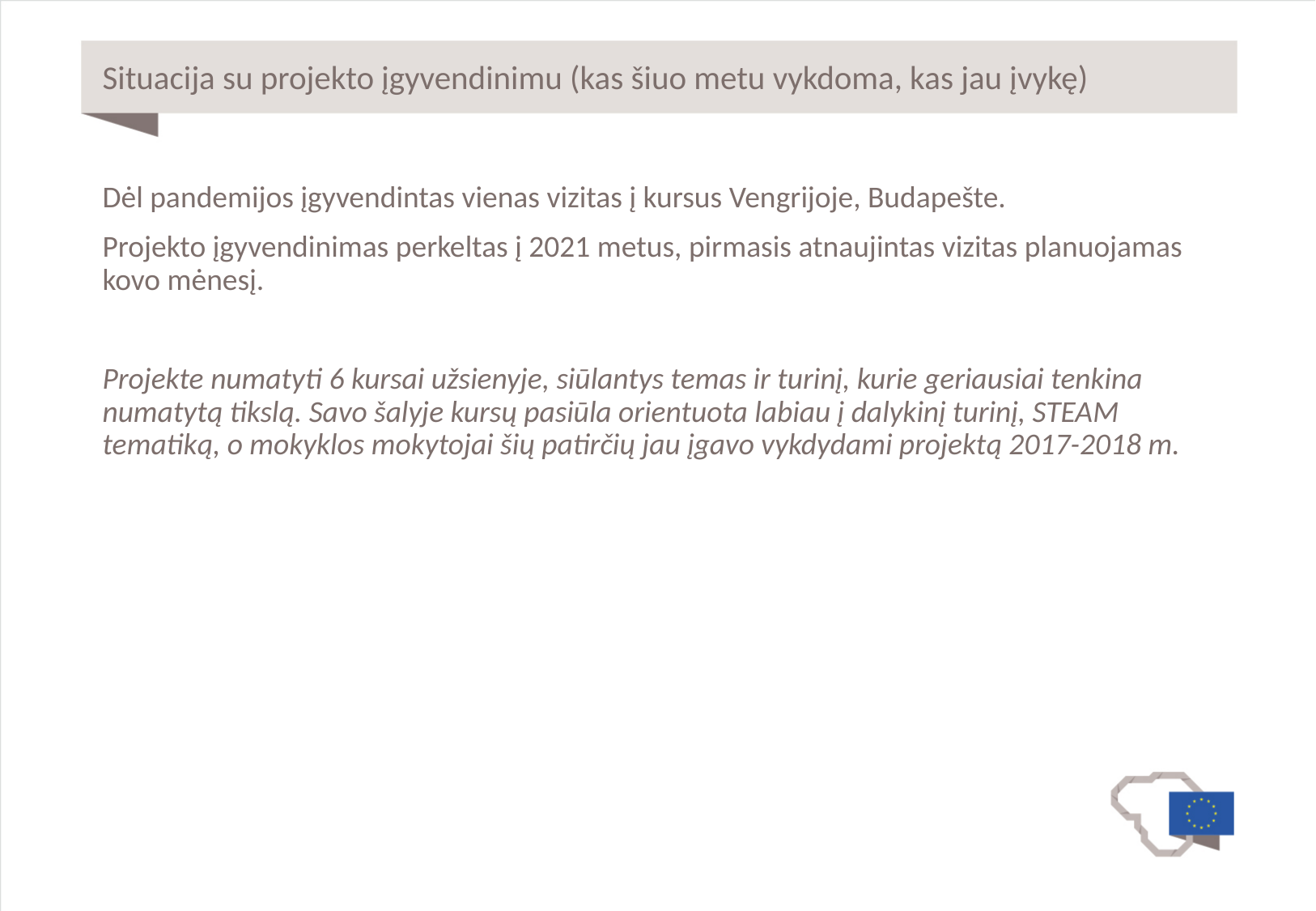

# Situacija su projekto įgyvendinimu (kas šiuo metu vykdoma, kas jau įvykę)
Dėl pandemijos įgyvendintas vienas vizitas į kursus Vengrijoje, Budapešte.
Projekto įgyvendinimas perkeltas į 2021 metus, pirmasis atnaujintas vizitas planuojamas kovo mėnesį.

Projekte numatyti 6 kursai užsienyje, siūlantys temas ir turinį, kurie geriausiai tenkina numatytą tikslą. Savo šalyje kursų pasiūla orientuota labiau į dalykinį turinį, STEAM tematiką, o mokyklos mokytojai šių patirčių jau įgavo vykdydami projektą 2017-2018 m.